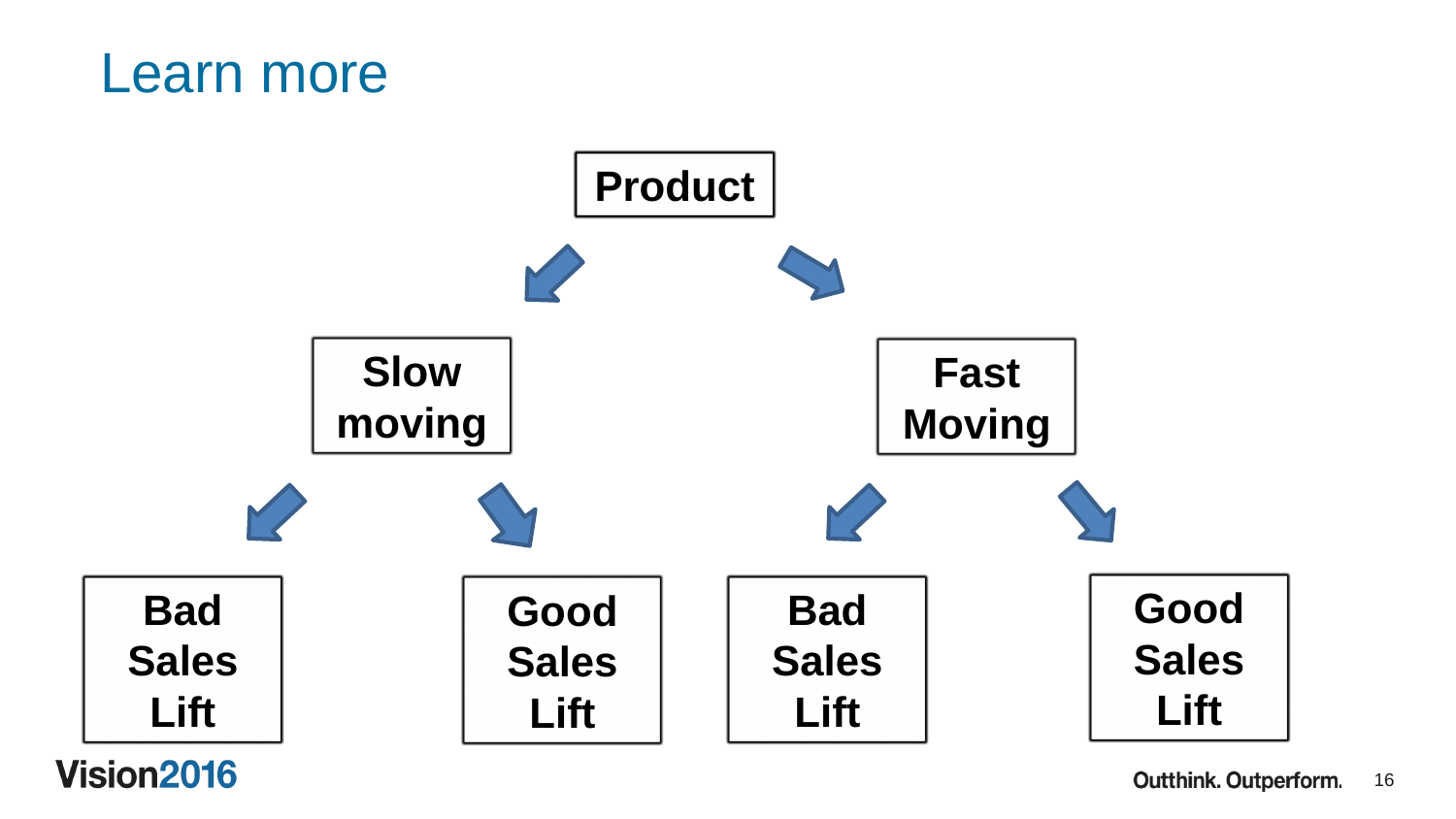

# Learn more
Product

Slow moving
Fast Moving

Good Sales Lift
Bad Sales Lift
Bad Sales Lift
Good Sales Lift